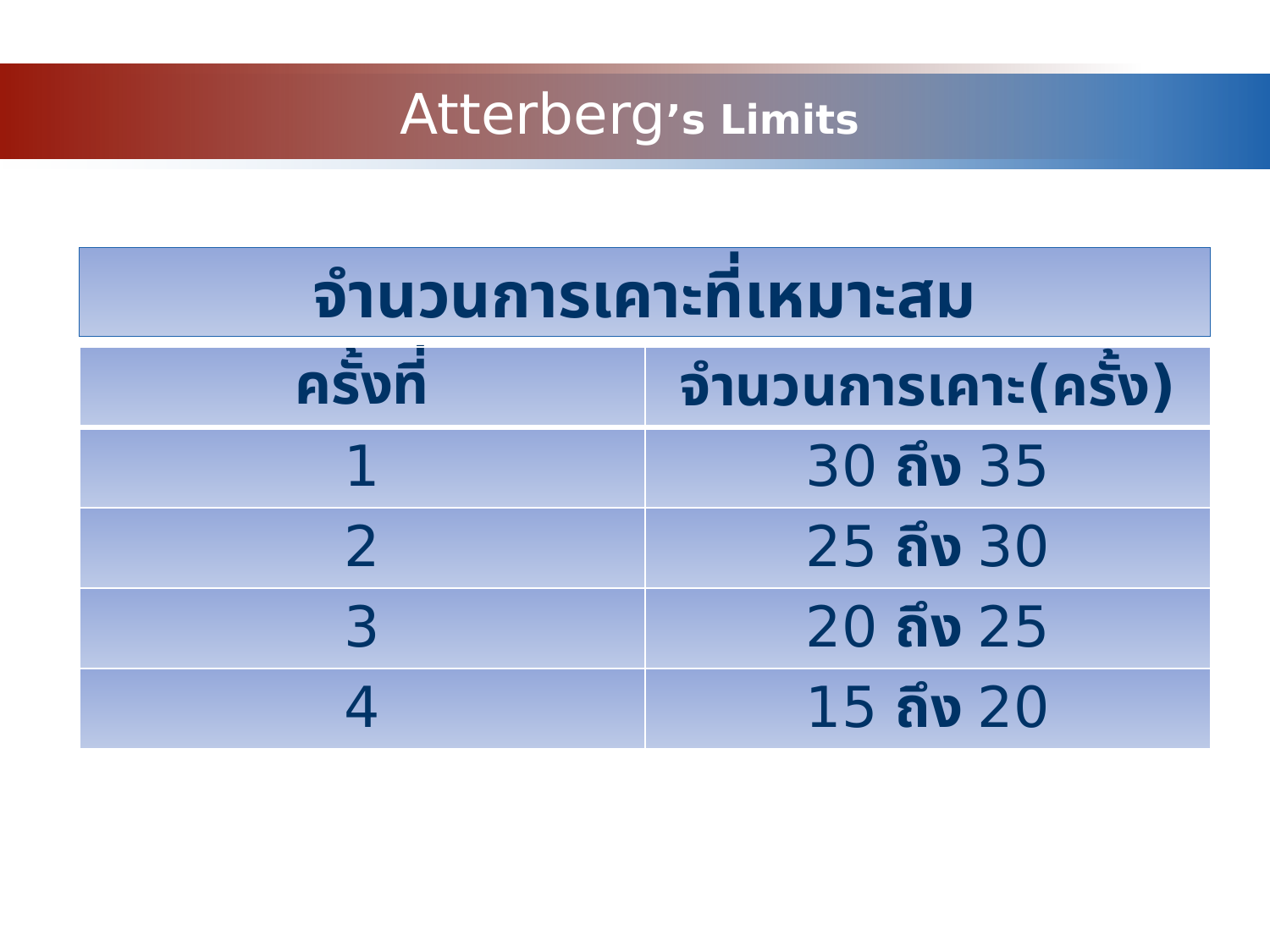

# Atterberg’s Limits
จำนวนการเคาะที่เหมาะสม
| ครั้งที่ | จำนวนการเคาะ(ครั้ง) |
| --- | --- |
| 1 | 30 ถึง 35 |
| 2 | 25 ถึง 30 |
| 3 | 20 ถึง 25 |
| 4 | 15 ถึง 20 |